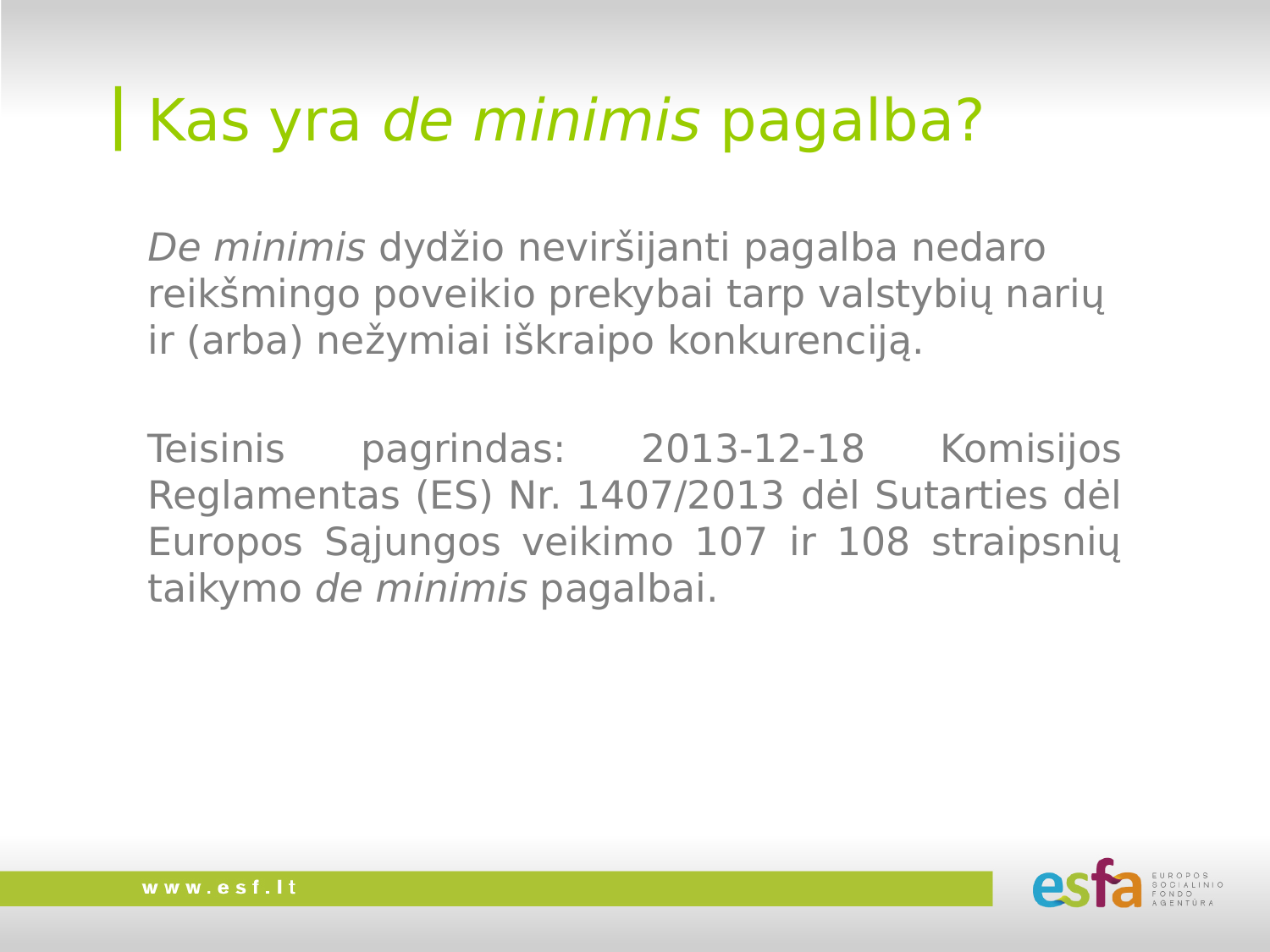

# Kas yra de minimis pagalba?

De minimis dydžio neviršijanti pagalba nedaro reikšmingo poveikio prekybai tarp valstybių narių ir (arba) nežymiai iškraipo konkurenciją.

Teisinis pagrindas: 2013-12-18 Komisijos Reglamentas (ES) Nr. 1407/2013 dėl Sutarties dėl Europos Sąjungos veikimo 107 ir 108 straipsnių taikymo de minimis pagalbai.